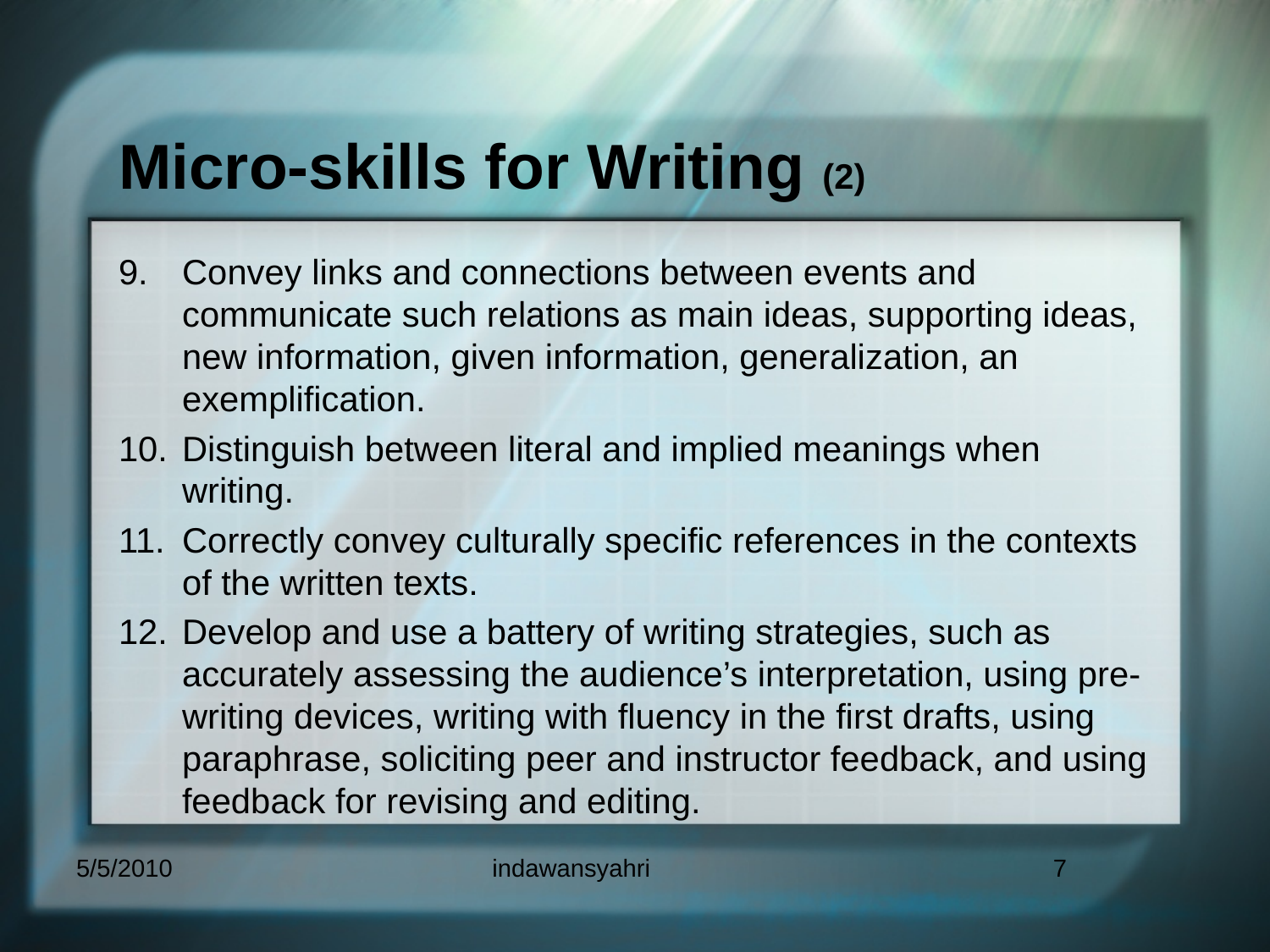

# Micro-skills for Writing (2)
Convey links and connections between events and communicate such relations as main ideas, supporting ideas, new information, given information, generalization, an exemplification.
Distinguish between literal and implied meanings when writing.
Correctly convey culturally specific references in the contexts of the written texts.
Develop and use a battery of writing strategies, such as accurately assessing the audience’s interpretation, using pre-writing devices, writing with fluency in the first drafts, using paraphrase, soliciting peer and instructor feedback, and using feedback for revising and editing.

5/5/2010
indawansyahri
7